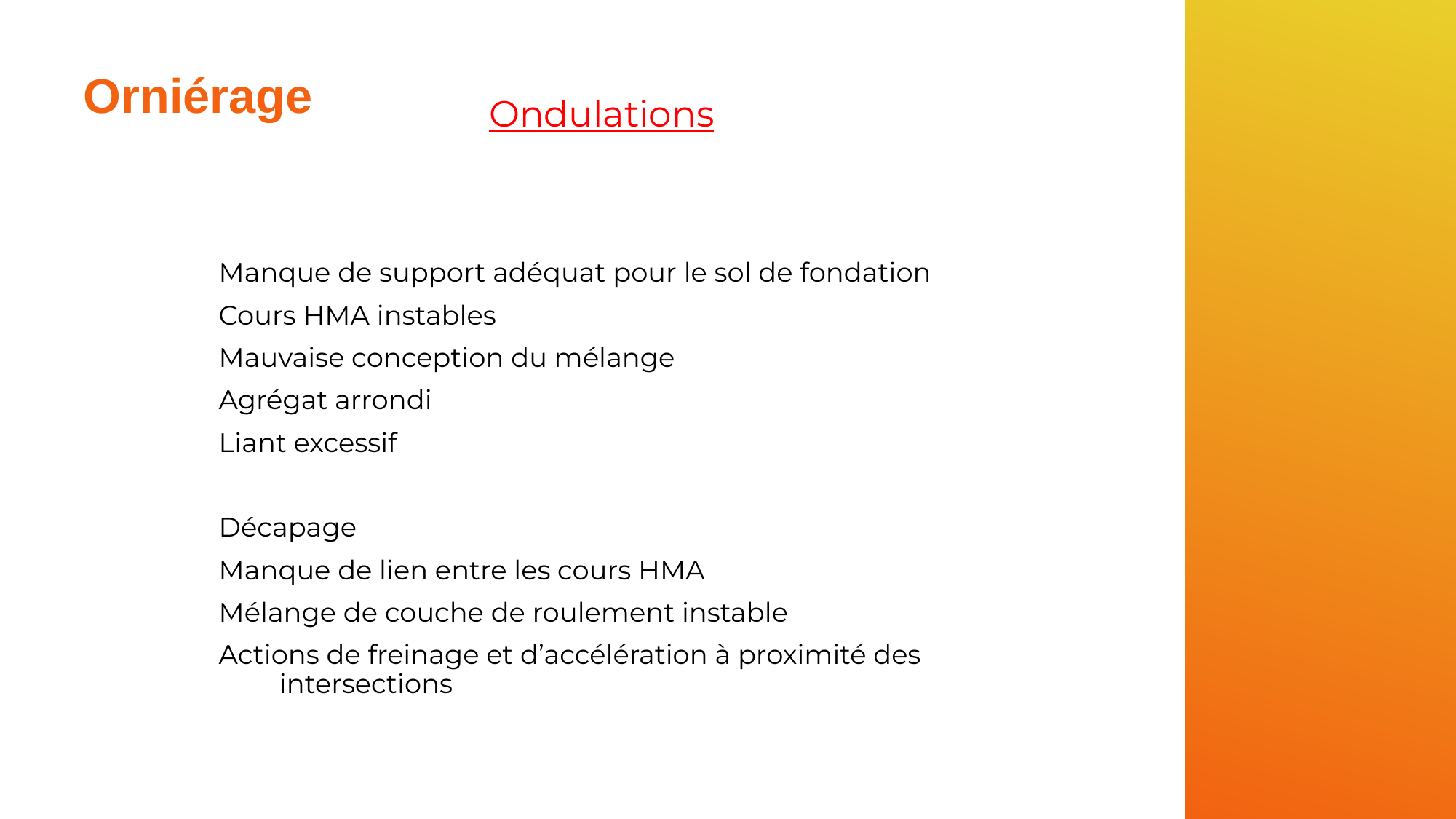

# Orniérage
Ondulations
Manque de support adéquat pour le sol de fondation
Cours HMA instables
Mauvaise conception du mélange
Agrégat arrondi
Liant excessif

Décapage
Manque de lien entre les cours HMA
Mélange de couche de roulement instable
Actions de freinage et d’accélération à proximité des intersections